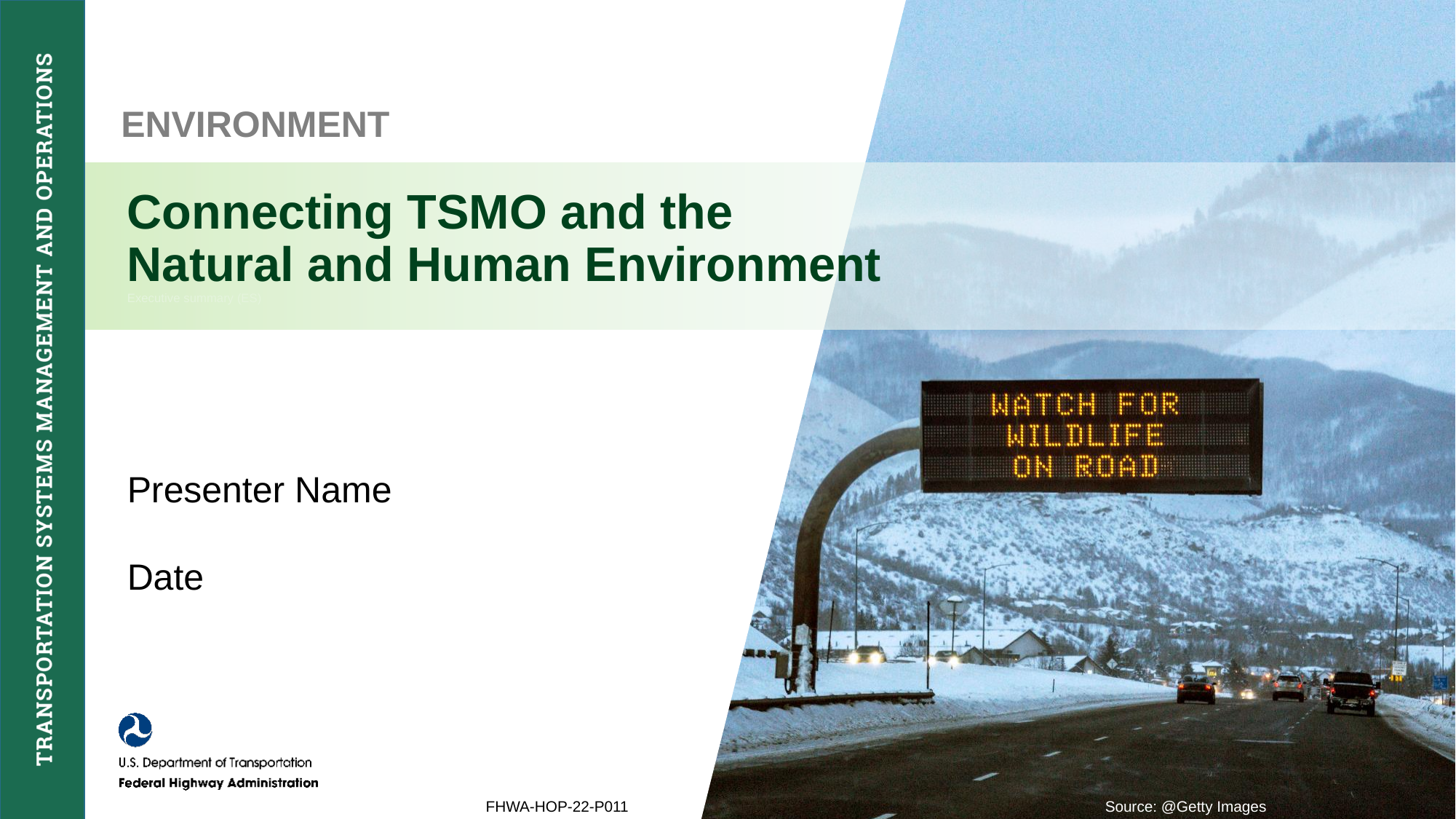

ENVIRONMENT
# Connecting TSMO and the Natural and Human Environment Executive summary (ES)
Presenter Name

Date
FHWA-HOP-22-P011
Source: @Getty Images